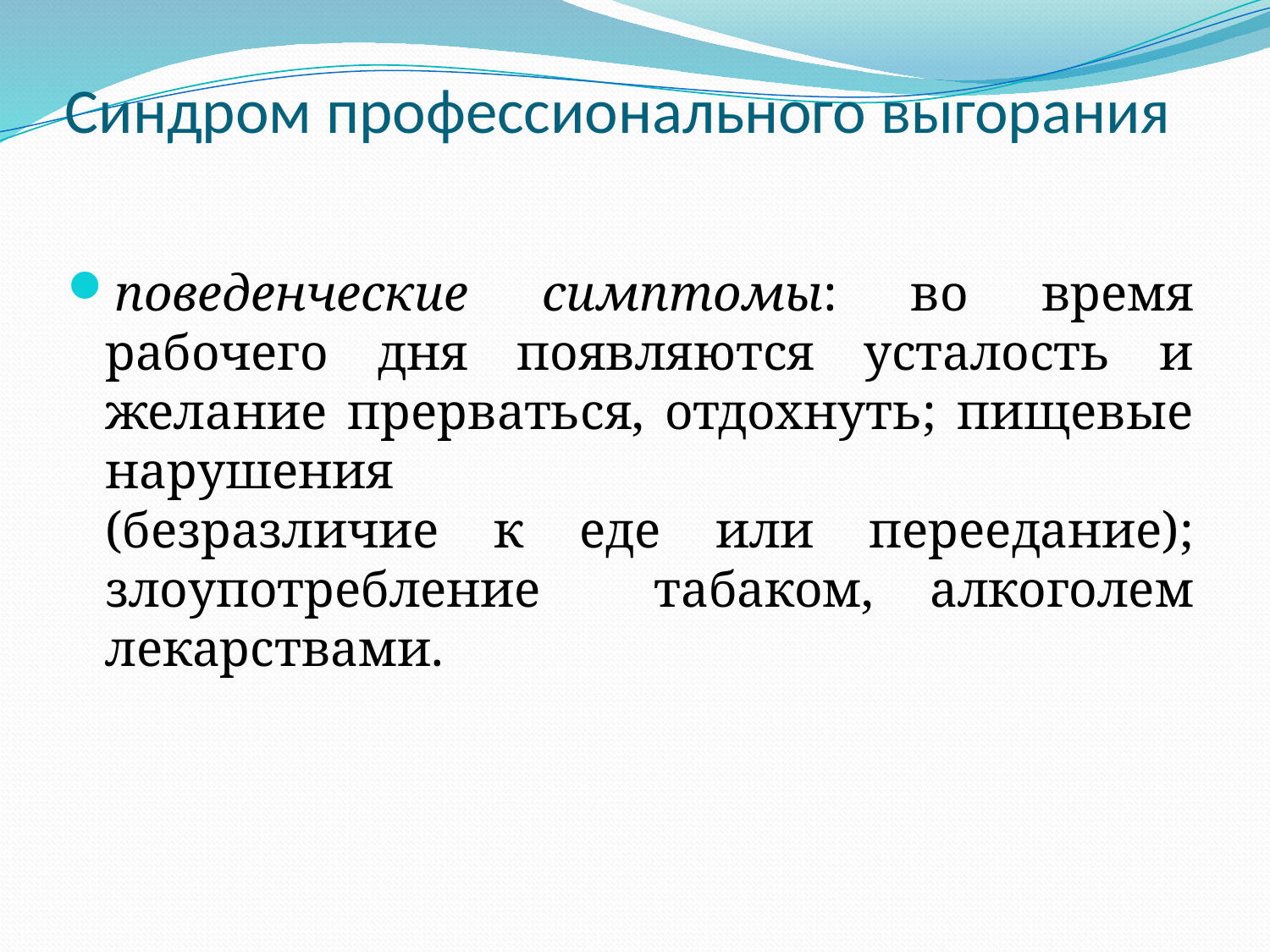

# Синдром профессионального выгорания

поведенческие симптомы: во время рабочего дня появляются усталость и желание прерваться, отдохнуть; пищевые нарушения
(безразличие к еде или переедание); злоупотребление  табаком, алкоголем лекарствами.